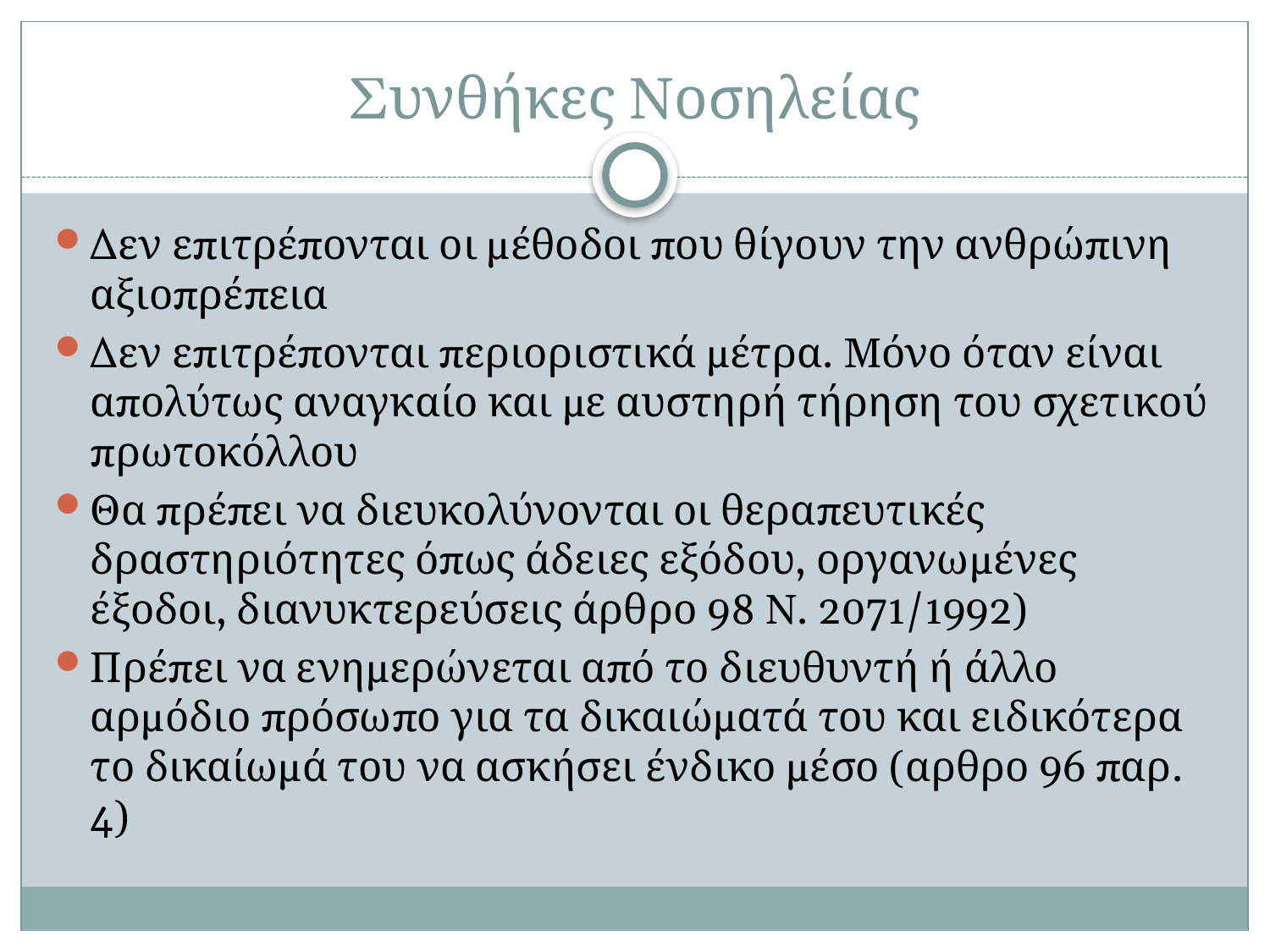

# Συνθήκες Νοσηλείας
Δεν επιτρέπονται οι μέθοδοι που θίγουν την ανθρώπινη αξιοπρέπεια
Δεν επιτρέπονται περιοριστικά μέτρα. Μόνο όταν είναι απολύτως αναγκαίο και με αυστηρή τήρηση του σχετικού πρωτοκόλλου
Θα πρέπει να διευκολύνονται οι θεραπευτικές δραστηριότητες όπως άδειες εξόδου, οργανωμένες έξοδοι, διανυκτερεύσεις άρθρο 98 Ν. 2071/1992)
Πρέπει να ενημερώνεται από το διευθυντή ή άλλο αρμόδιο πρόσωπο για τα δικαιώματά του και ειδικότερα το δικαίωμά του να ασκήσει ένδικο μέσο (αρθρο 96 παρ. 4)